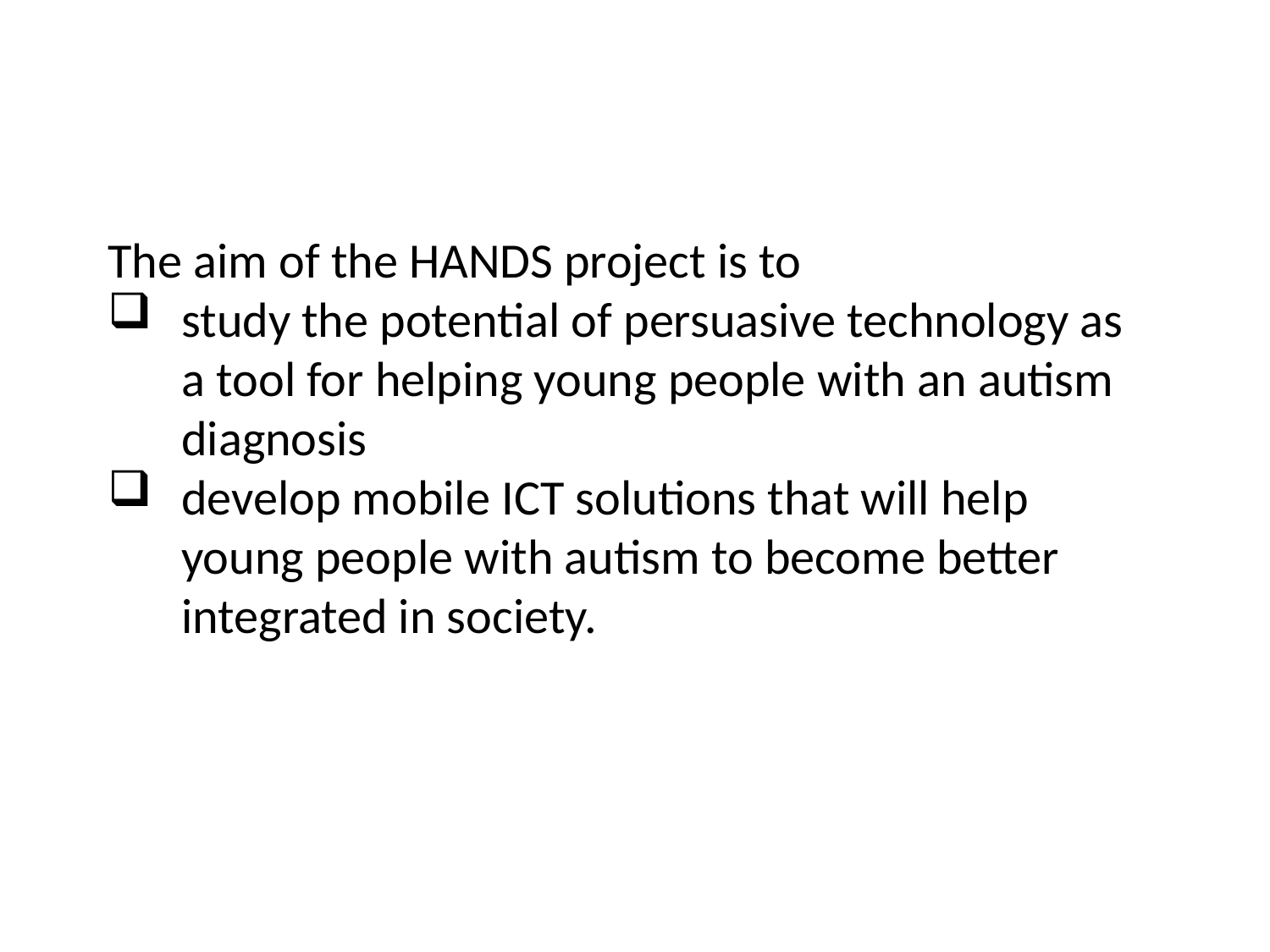

The aim of the HANDS project is to
study the potential of persuasive technology as a tool for helping young people with an autism diagnosis
develop mobile ICT solutions that will help young people with autism to become better integrated in society.